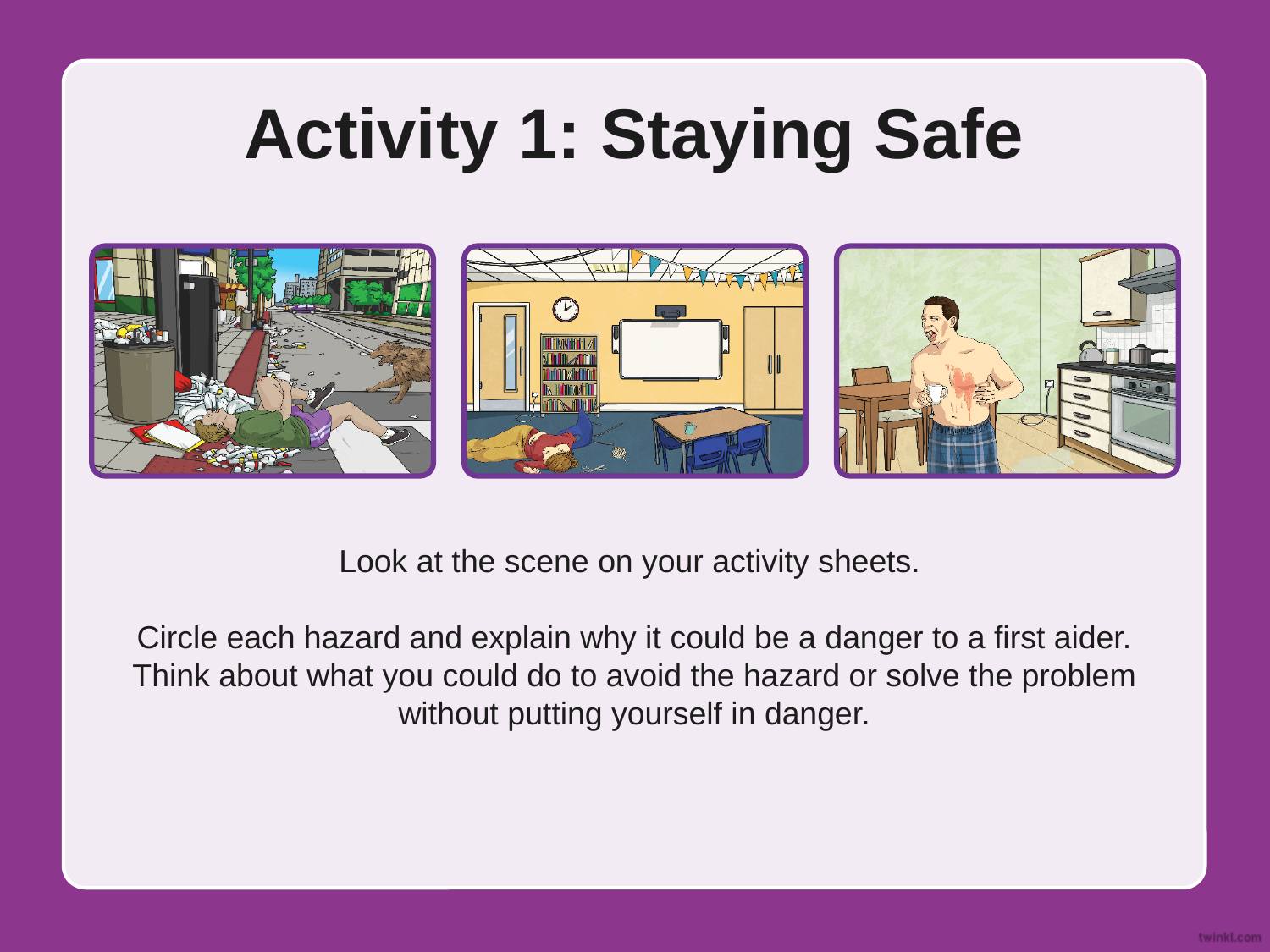

# Activity 1: Staying Safe

Look at the scene on your activity sheets.

Circle each hazard and explain why it could be a danger to a first aider.
Think about what you could do to avoid the hazard or solve the problem without putting yourself in danger.